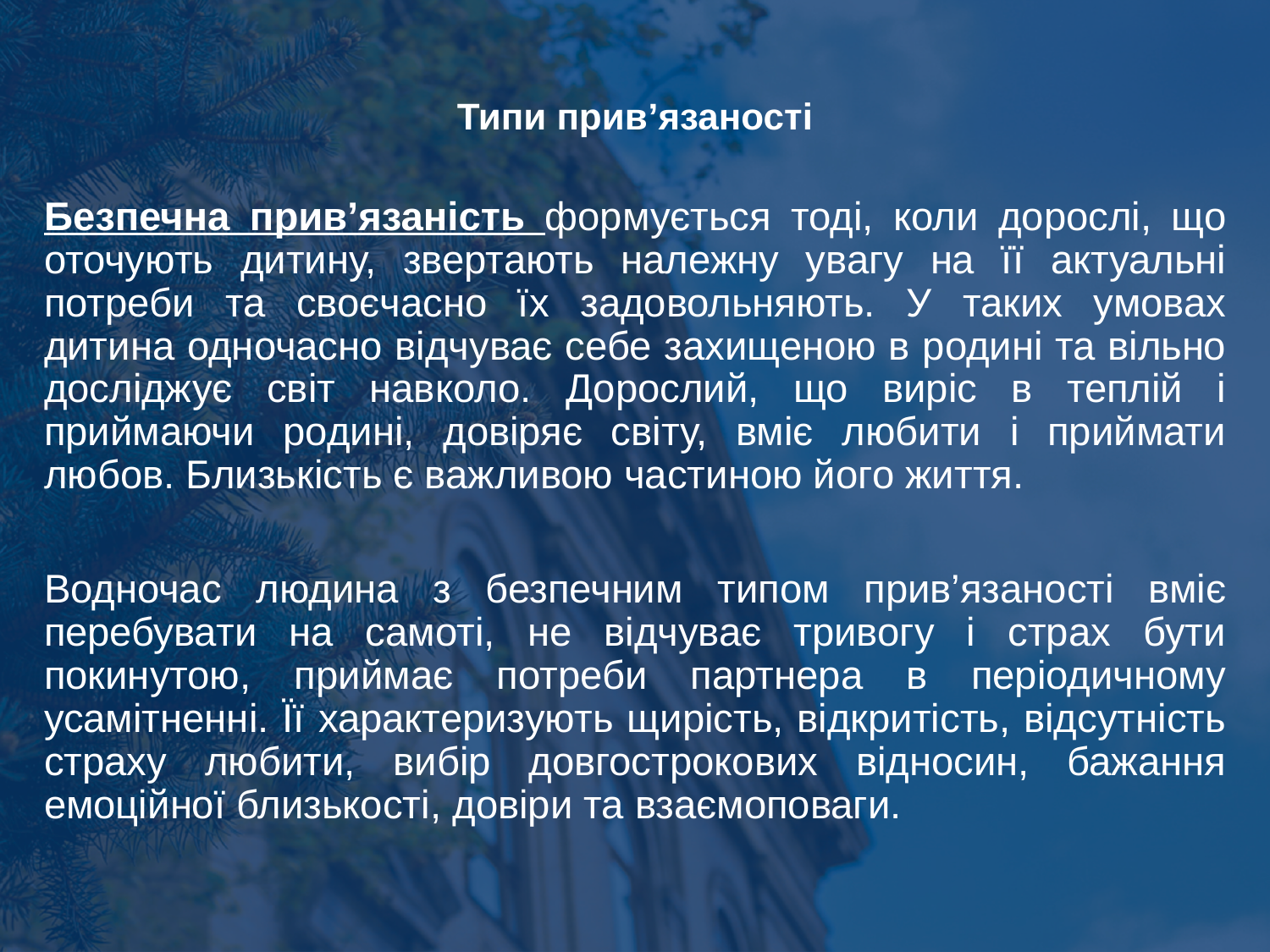

# Типи прив’язаності
Безпечна прив’язаність формується тоді, коли дорослі, що оточують дитину, звертають належну увагу на її актуальні потреби та своєчасно їх задовольняють. У таких умовах дитина одночасно відчуває себе захищеною в родині та вільно досліджує світ навколо. Дорослий, що виріс в теплій і приймаючи родині, довіряє світу, вміє любити і приймати любов. Близькість є важливою частиною його життя.

Водночас людина з безпечним типом прив’язаності вміє перебувати на самоті, не відчуває тривогу і страх бути покинутою, приймає потреби партнера в періодичному усамітненні. Її характеризують щирість, відкритість, відсутність страху любити, вибір довгострокових відносин, бажання емоційної близькості, довіри та взаємоповаги.